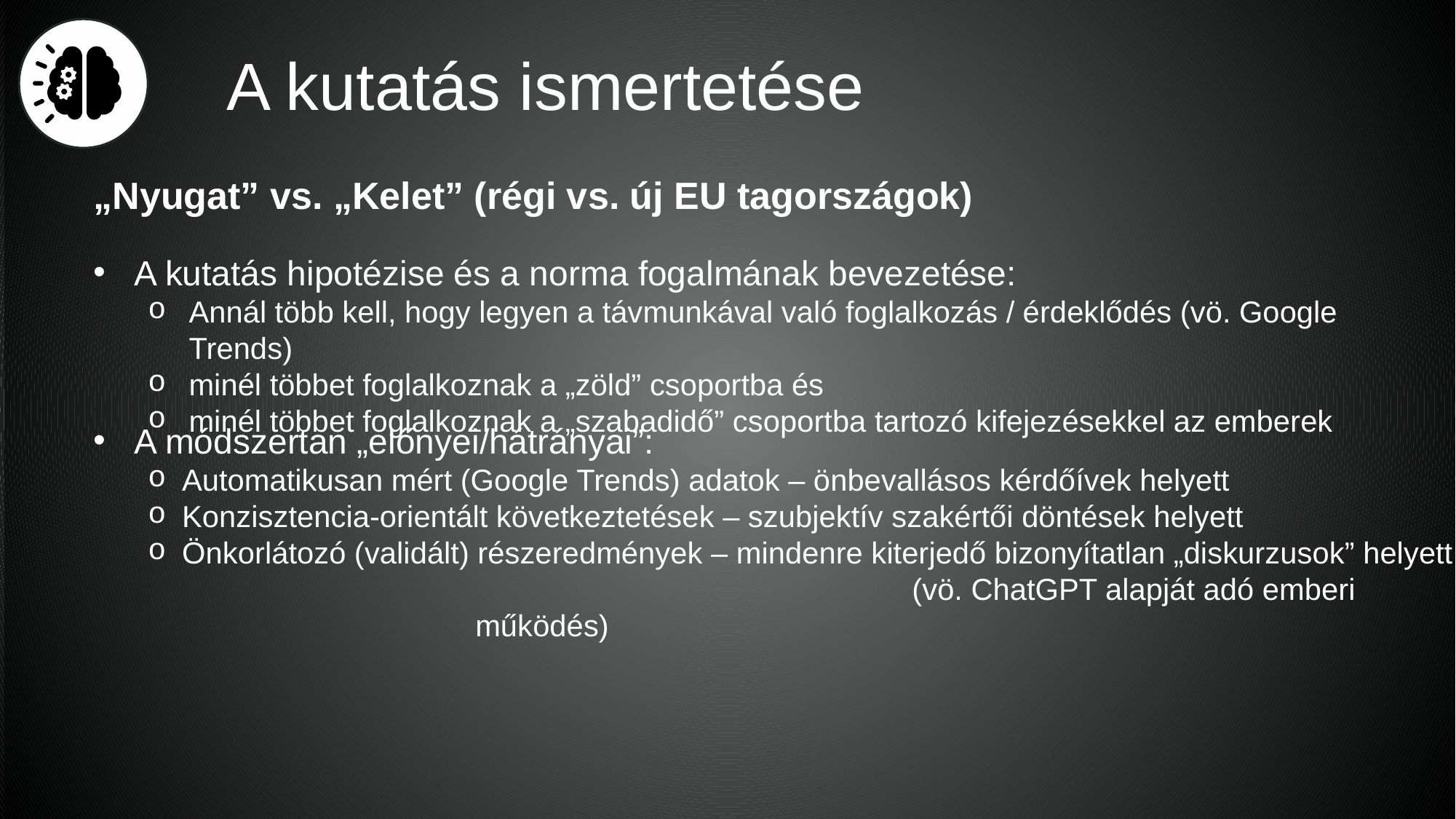

Tartalom

A kutatás ismertetése
Referenciaként használt fogalomcsoportok
„Nyugat” vs. „Kelet” (régi vs. új EU tagországok)

„szabadidő” fogalmak
„zöld” fogalmak
A kutatás hipotézise és a norma fogalmának bevezetése:
Annál több kell, hogy legyen a távmunkával való foglalkozás / érdeklődés (vö. Google Trends)
minél többet foglalkoznak a „zöld” csoportba és
minél többet foglalkoznak a „szabadidő” csoportba tartozó kifejezésekkel az emberek
Eredmények
Összegzés
Bevezetés
Fenntarthatóság, Energia, Újrahasznosítás, Fogyasztás, Energiatakarékosság, Megújuló energiaforrás, Környezetvédelem, Napelem, Gazdaság, Ökológia
Kultúra, Sport, Szabadidő, Étel, Film, Tudomány, Könyv, Hír, Politika, Művészet

A módszertan „előnyei/hátrányai”:
Automatikusan mért (Google Trends) adatok – önbevallásos kérdőívek helyett
Konzisztencia-orientált következtetések – szubjektív szakértői döntések helyett
Önkorlátozó (validált) részeredmények – mindenre kiterjedő bizonyítatlan „diskurzusok” helyett
				(vö. ChatGPT alapját adó emberi működés)
Javaslatok
Jövőkép
A fenti csoportosítás az elemzés során a Google Trends szolgáltatásban keresett témaköröket mutatja be.